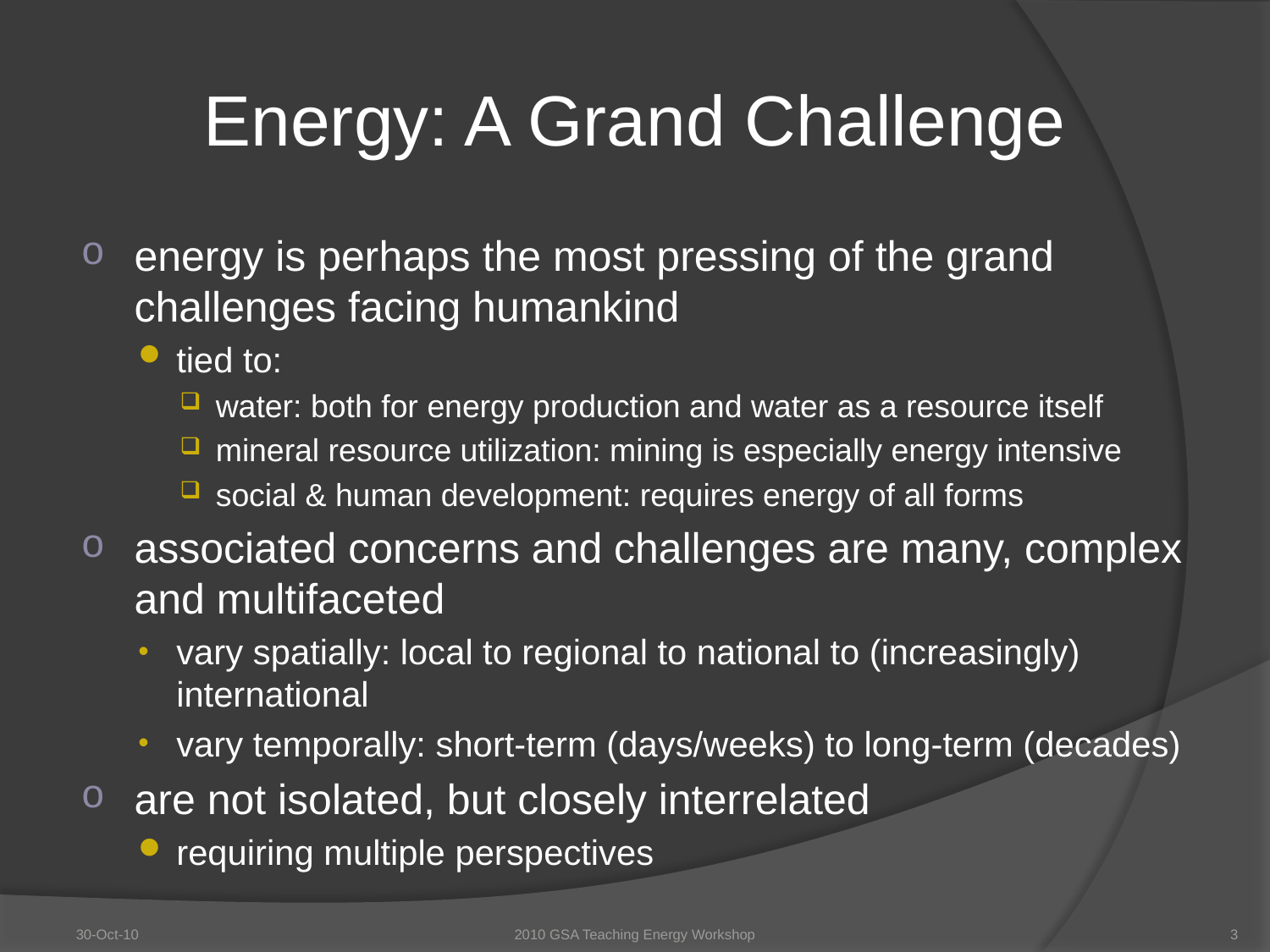

# Energy: A Grand Challenge
energy is perhaps the most pressing of the grand challenges facing humankind
tied to:
water: both for energy production and water as a resource itself
mineral resource utilization: mining is especially energy intensive
social & human development: requires energy of all forms
associated concerns and challenges are many, complex and multifaceted
vary spatially: local to regional to national to (increasingly) international
vary temporally: short-term (days/weeks) to long-term (decades)
are not isolated, but closely interrelated
requiring multiple perspectives
30-Oct-10
2010 GSA Teaching Energy Workshop
3